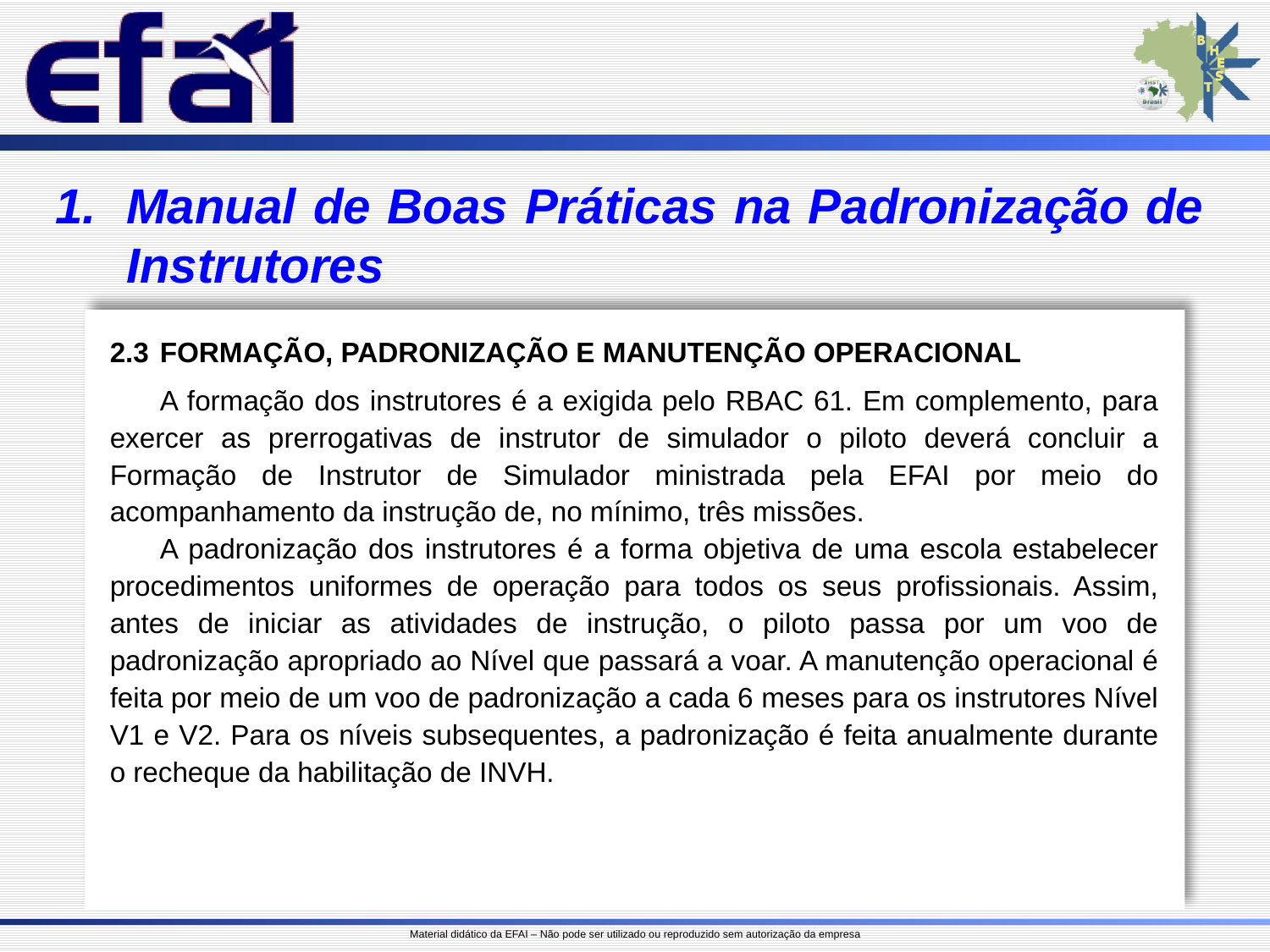

Manual de Boas Práticas na Padronização de Instrutores

2.3	FORMAÇÃO, PADRONIZAÇÃO E MANUTENÇÃO OPERACIONAL
	A formação dos instrutores é a exigida pelo RBAC 61. Em complemento, para exercer as prerrogativas de instrutor de simulador o piloto deverá concluir a Formação de Instrutor de Simulador ministrada pela EFAI por meio do acompanhamento da instrução de, no mínimo, três missões.
	A padronização dos instrutores é a forma objetiva de uma escola estabelecer procedimentos uniformes de operação para todos os seus profissionais. Assim, antes de iniciar as atividades de instrução, o piloto passa por um voo de padronização apropriado ao Nível que passará a voar. A manutenção operacional é feita por meio de um voo de padronização a cada 6 meses para os instrutores Nível V1 e V2. Para os níveis subsequentes, a padronização é feita anualmente durante o recheque da habilitação de INVH.